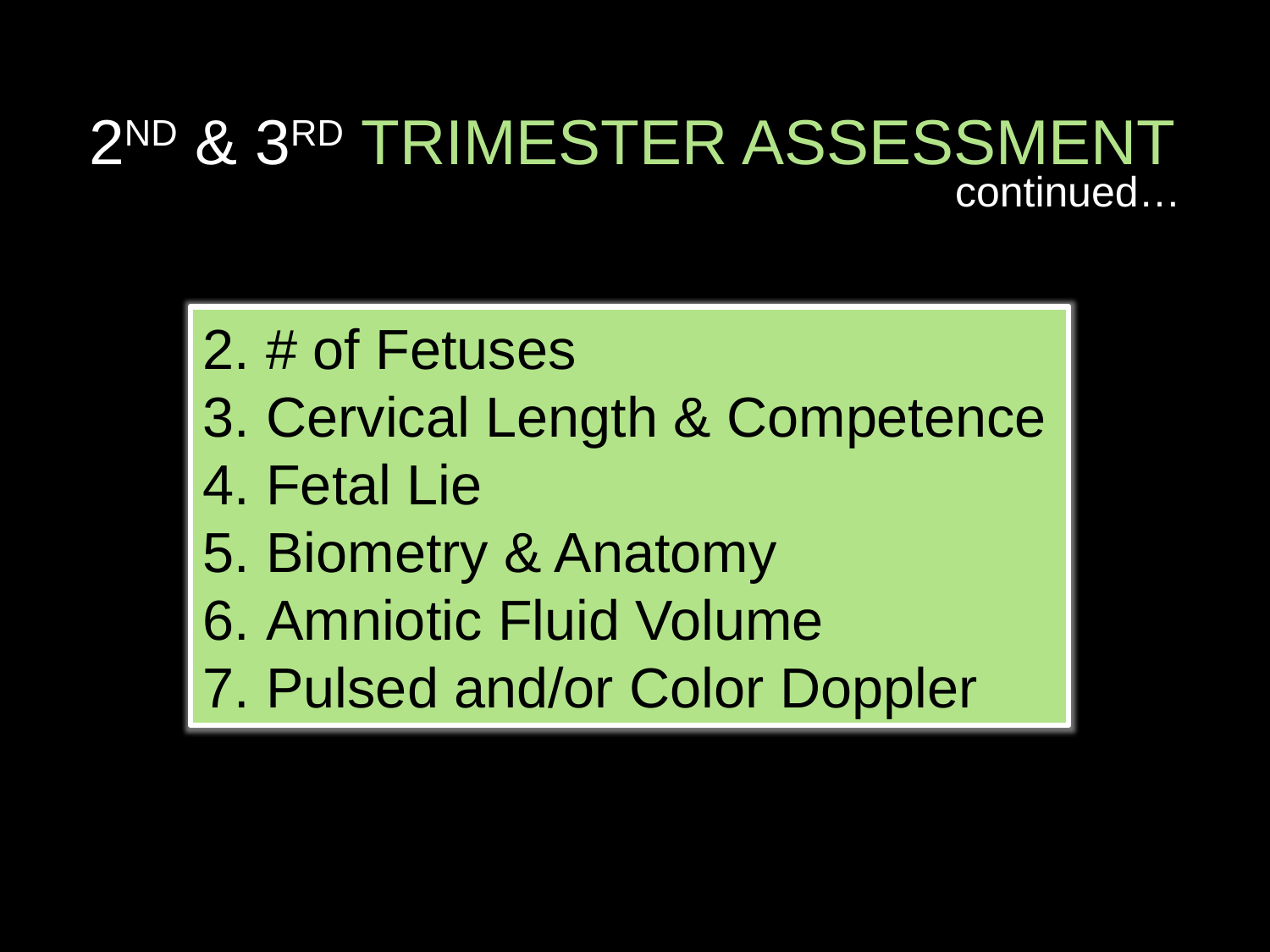

2ND & 3RD TRIMESTER ASSESSMENT
continued…

 # of Fetuses
 Cervical Length & Competence
 Fetal Lie
 Biometry & Anatomy
 Amniotic Fluid Volume
 Pulsed and/or Color Doppler